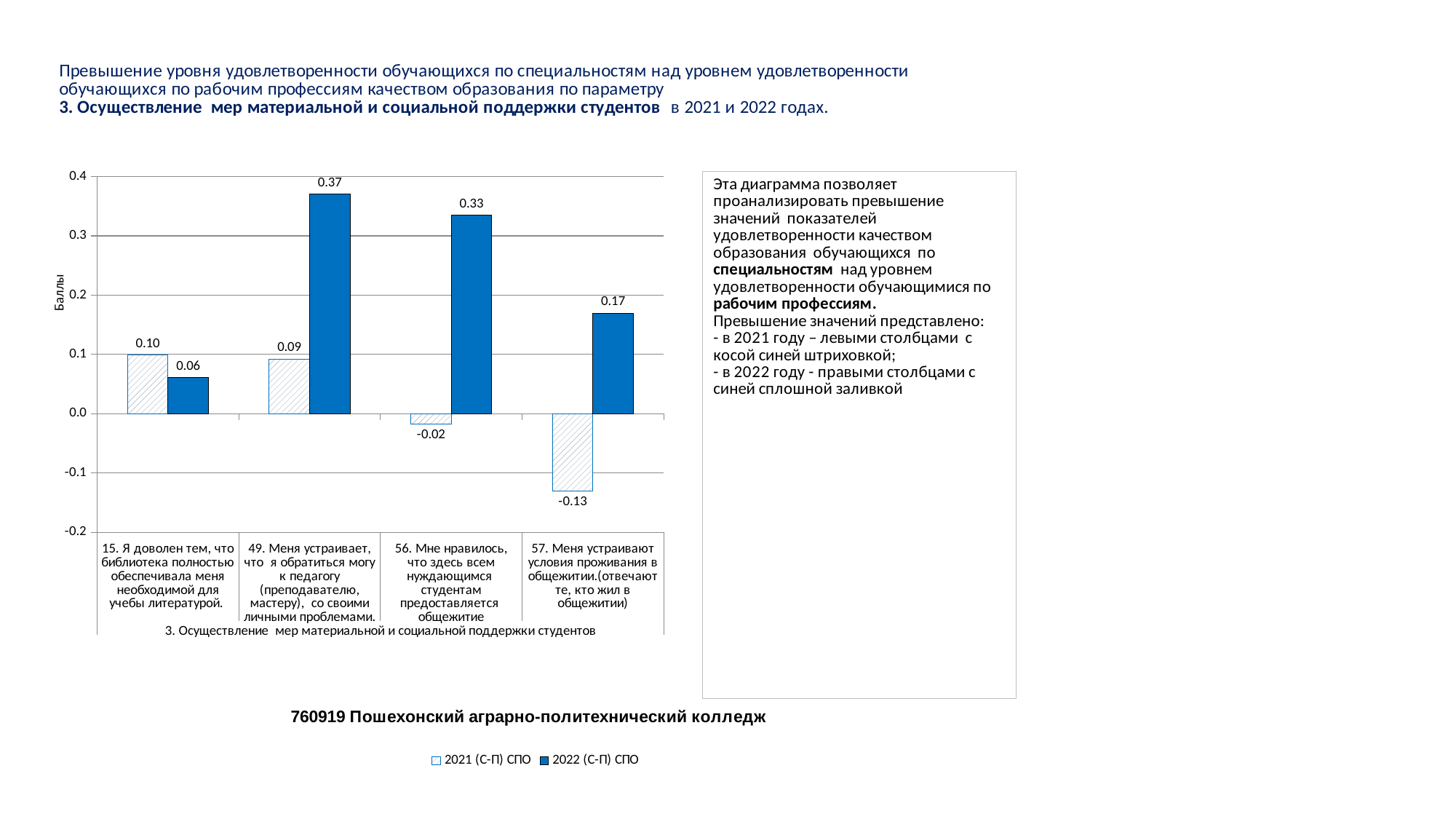

### Chart

| Category | 2021 (С-П) СПО | 2022 (С-П) СПО |
|---|---|---|
| 15. Я доволен тем, что библиотека полностью обеспечивала меня необходимой для учебы литературой.  | 0.09856279601502571 | 0.06093884582256681 |
| 49. Меня устраивает, что  я обратиться могу к педагогу (преподавателю, мастеру),  со своими личными проблемами. | 0.0919483913114485 | 0.37015503875969014 |
| 56. Мне нравилось, что здесь всем нуждающимся  студентам предоставляется  общежитие | -0.017556753225543176 | 0.33462532299741543 |
| 57. Меня устраивают условия проживания в общежитии.(отвечают те, кто жил в общежитии) | -0.13057324840764295 | 0.16960297766749388 |